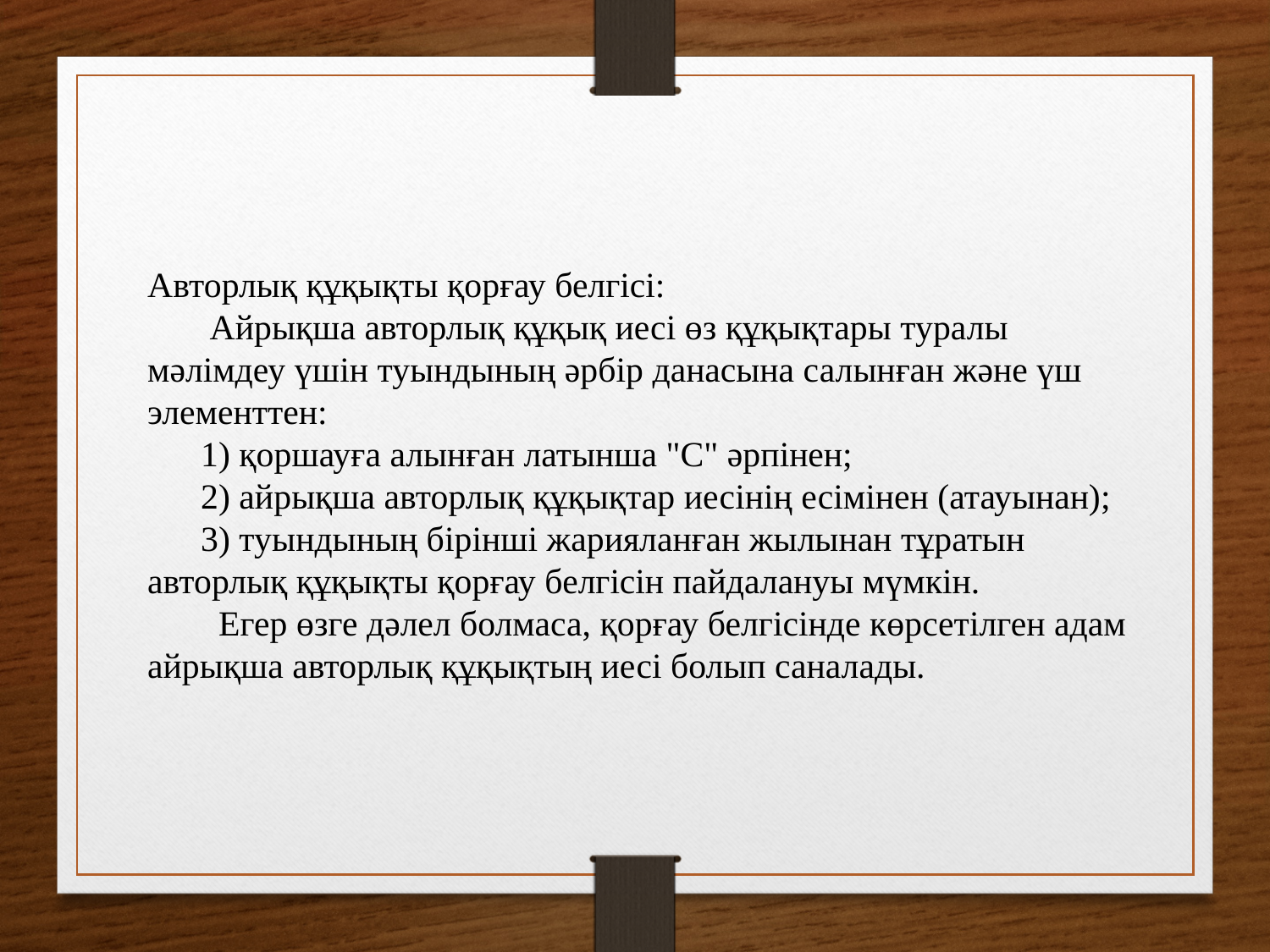

Авторлық құқықты қорғау белгiсi:
       Айрықша авторлық құқық иесi өз құқықтары туралы мәлiмдеу үшiн туындының әрбiр данасына салынған және үш элементтен:
      1) қоршауға алынған латынша "С" әрпiнен;
      2) айрықша авторлық құқықтар иесiнiң есiмiнен (атауынан);
      3) туындының бiрiншi жарияланған жылынан тұратын авторлық құқықты қорғау белгісін пайдалануы мүмкін.
        Егер өзге дәлел болмаса, қорғау белгiсiнде көрсетiлген адам айрықша авторлық құқықтың иесi болып саналады.